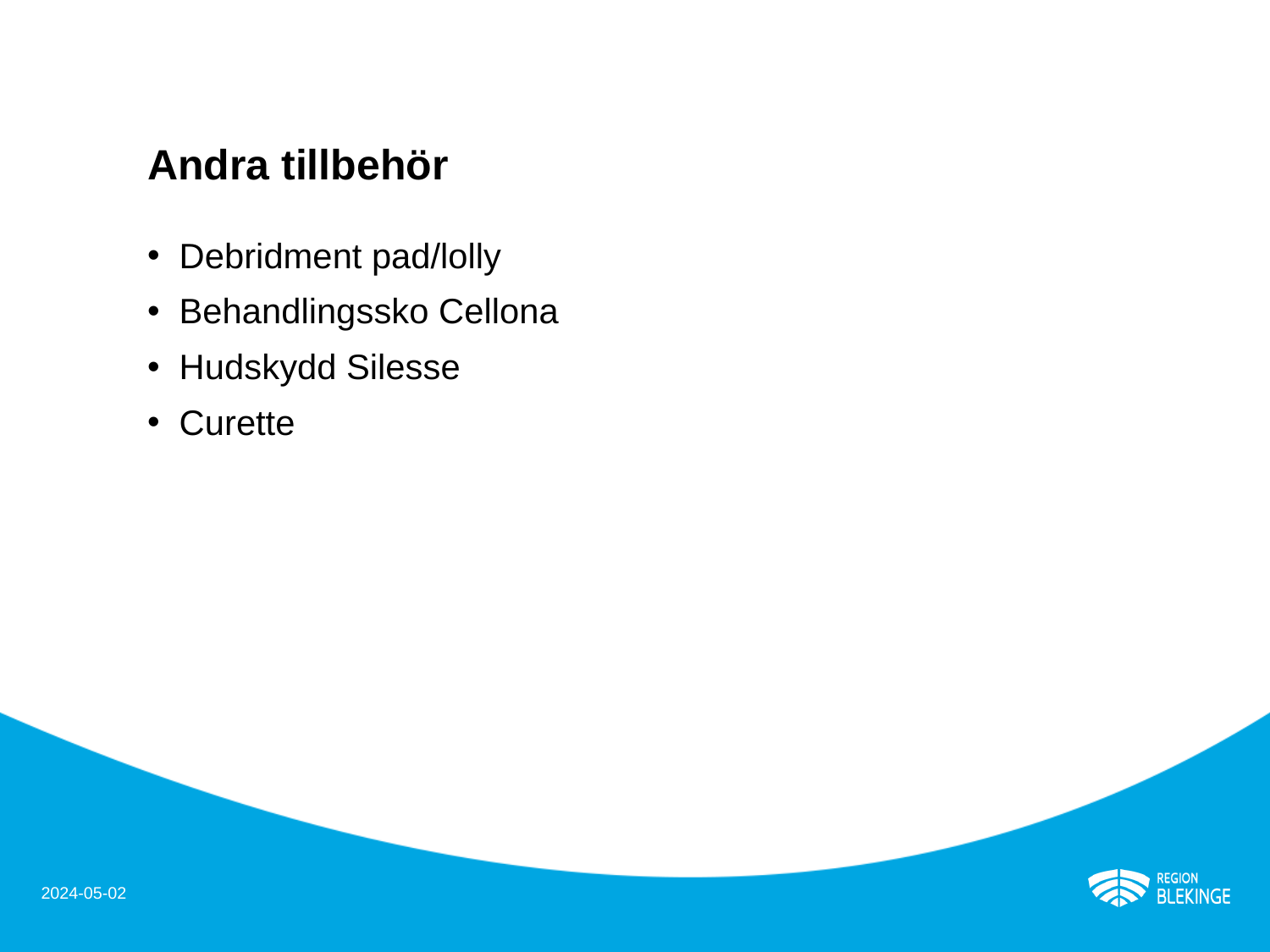

# Andra tillbehör
Debridment pad/lolly
Behandlingssko Cellona
Hudskydd Silesse
Curette
2024-05-02